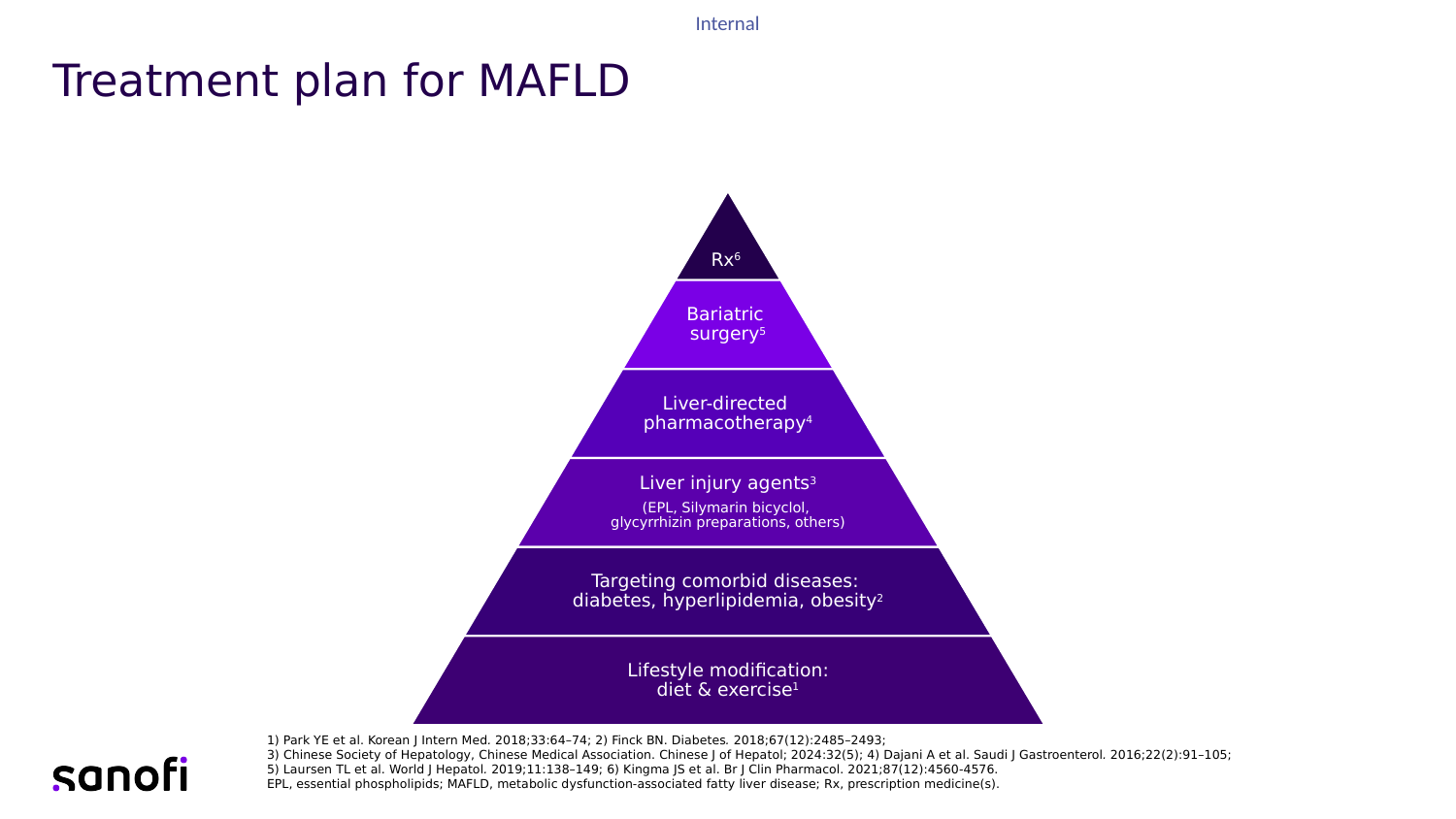

# Treatment plan for MAFLD

Rx6
Bariatric
surgery5
Liver-directed
pharmacotherapy4
Liver injury agents3
(EPL, Silymarin bicyclol,
glycyrrhizin preparations, others)
Targeting comorbid diseases:
diabetes, hyperlipidemia, obesity2
Lifestyle modification:
diet & exercise1
1) Park YE et al. Korean J Intern Med. 2018;33:64–74; 2) Finck BN. Diabetes. 2018;67(12):2485–2493;
3) Chinese Society of Hepatology, Chinese Medical Association. Chinese J of Hepatol; 2024:32(5); 4) Dajani A et al. Saudi J Gastroenterol. 2016;22(2):91–105;
5) Laursen TL et al. World J Hepatol. 2019;11:138–149; 6) Kingma JS et al. Br J Clin Pharmacol. 2021;87(12):4560-4576.
EPL, essential phospholipids; MAFLD, metabolic dysfunction-associated fatty liver disease; Rx, prescription medicine(s).